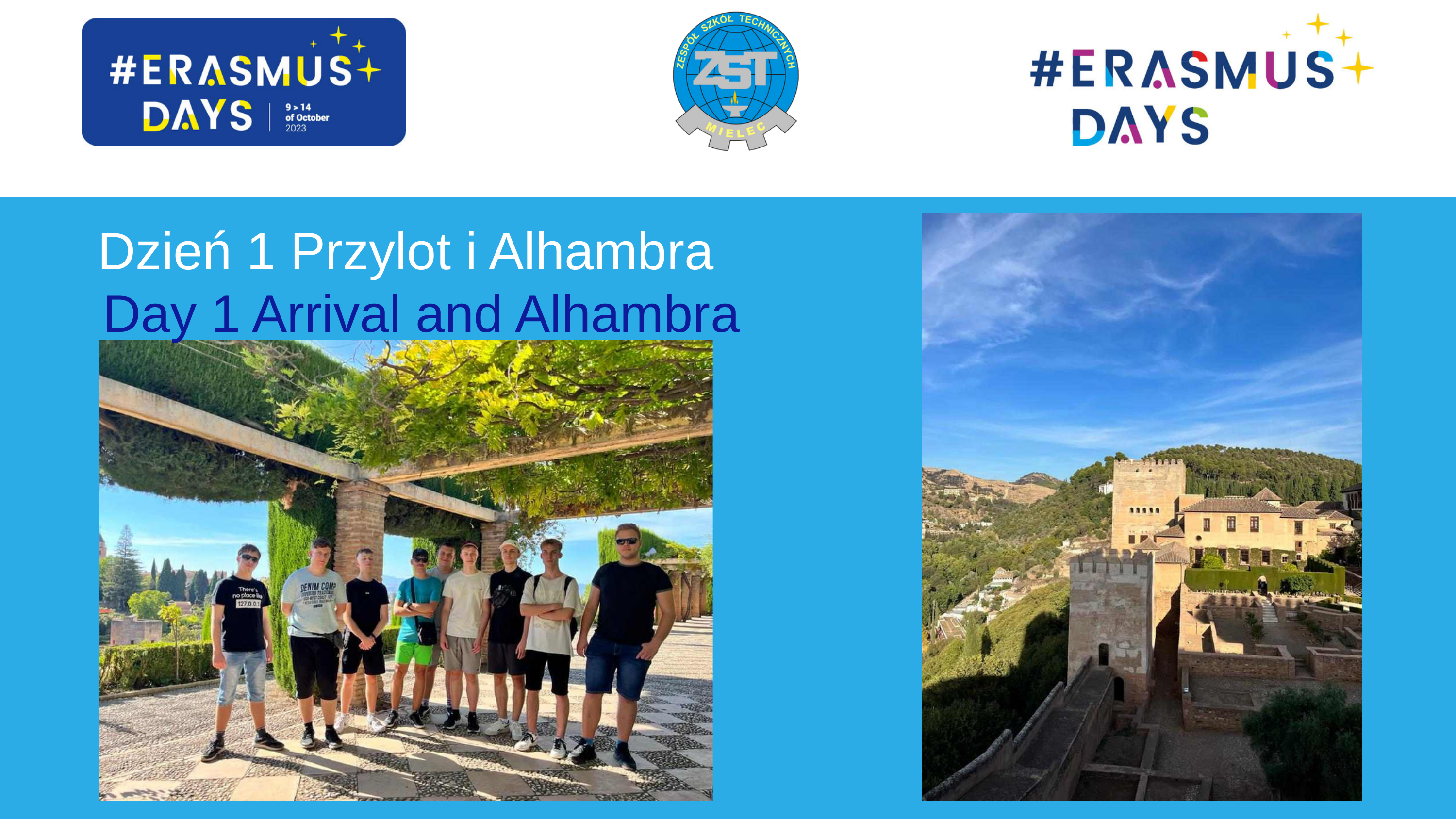

Dzień 1 Przylot i Alhambra

Day 1 Arrival and Alhambra